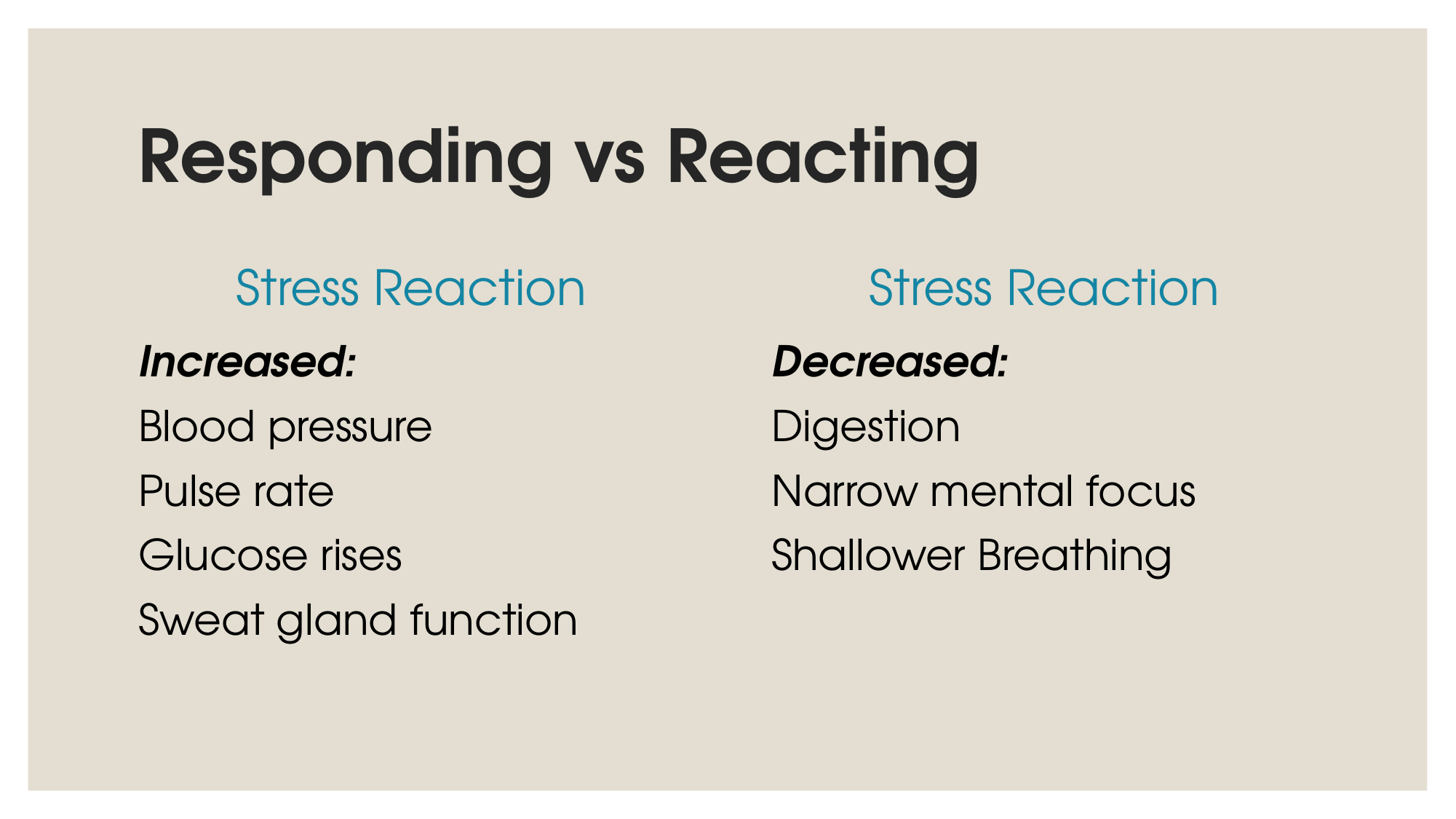

# Responding vs Reacting
Stress Reaction
Stress Reaction
Increased:
Blood pressure
Pulse rate
Glucose rises
Sweat gland function
Decreased:
Digestion
Narrow mental focus
Shallower Breathing